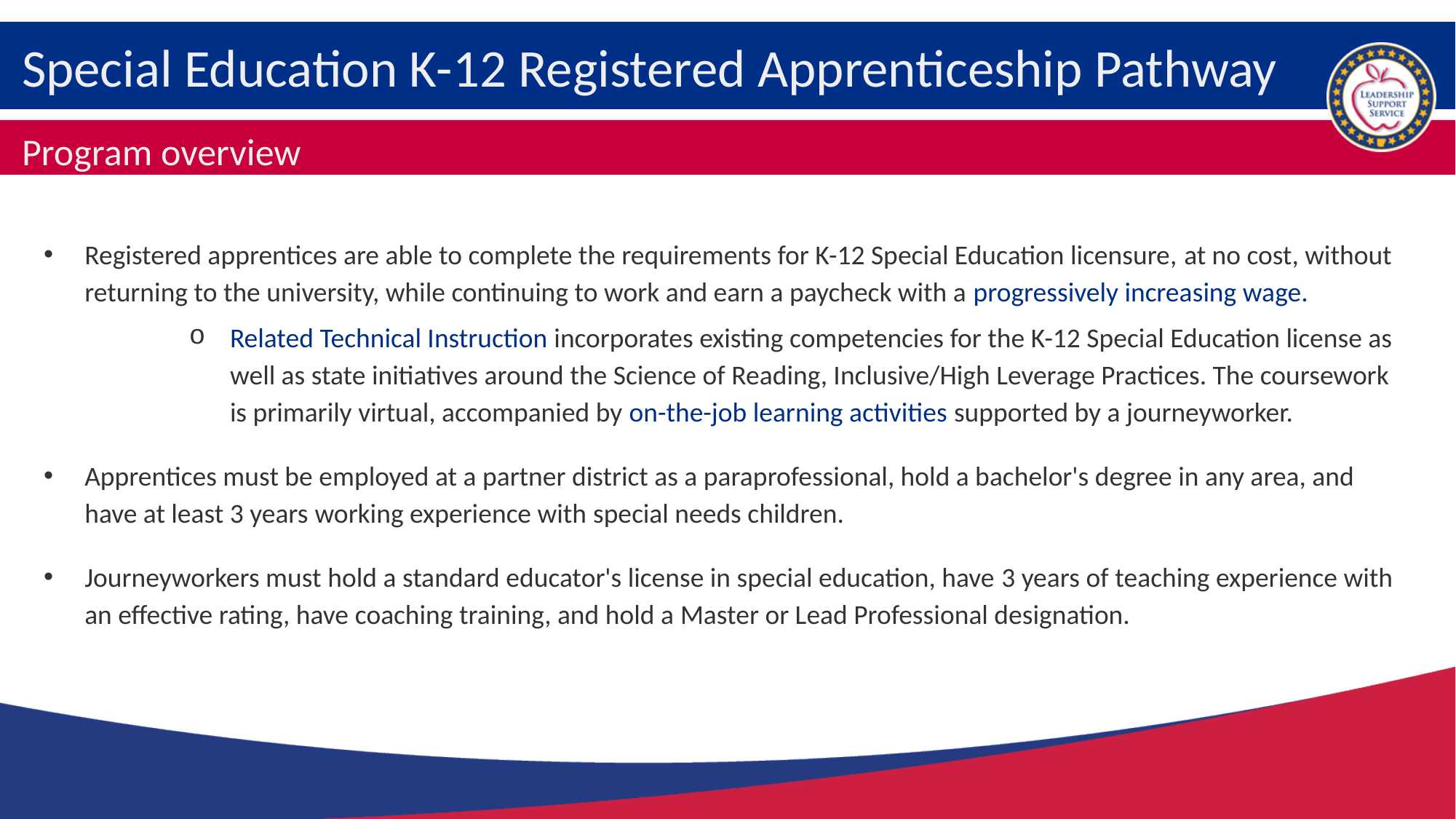

# Special Education K-12 Registered Apprenticeship Pathway
Program overview

Registered apprentices are able to complete the requirements for K-12 Special Education licensure, at no cost, without returning to the university, while continuing to work and earn a paycheck with a progressively increasing wage.
Related Technical Instruction incorporates existing competencies for the K-12 Special Education license as well as state initiatives around the Science of Reading, Inclusive/High Leverage Practices. The coursework is primarily virtual, accompanied by on-the-job learning activities supported by a journeyworker.
Apprentices must be employed at a partner district as a paraprofessional, hold a bachelor's degree in any area, and have at least 3 years working experience with special needs children.
Journeyworkers must hold a standard educator's license in special education, have 3 years of teaching experience with an effective rating, have coaching training, and hold a Master or Lead Professional designation.